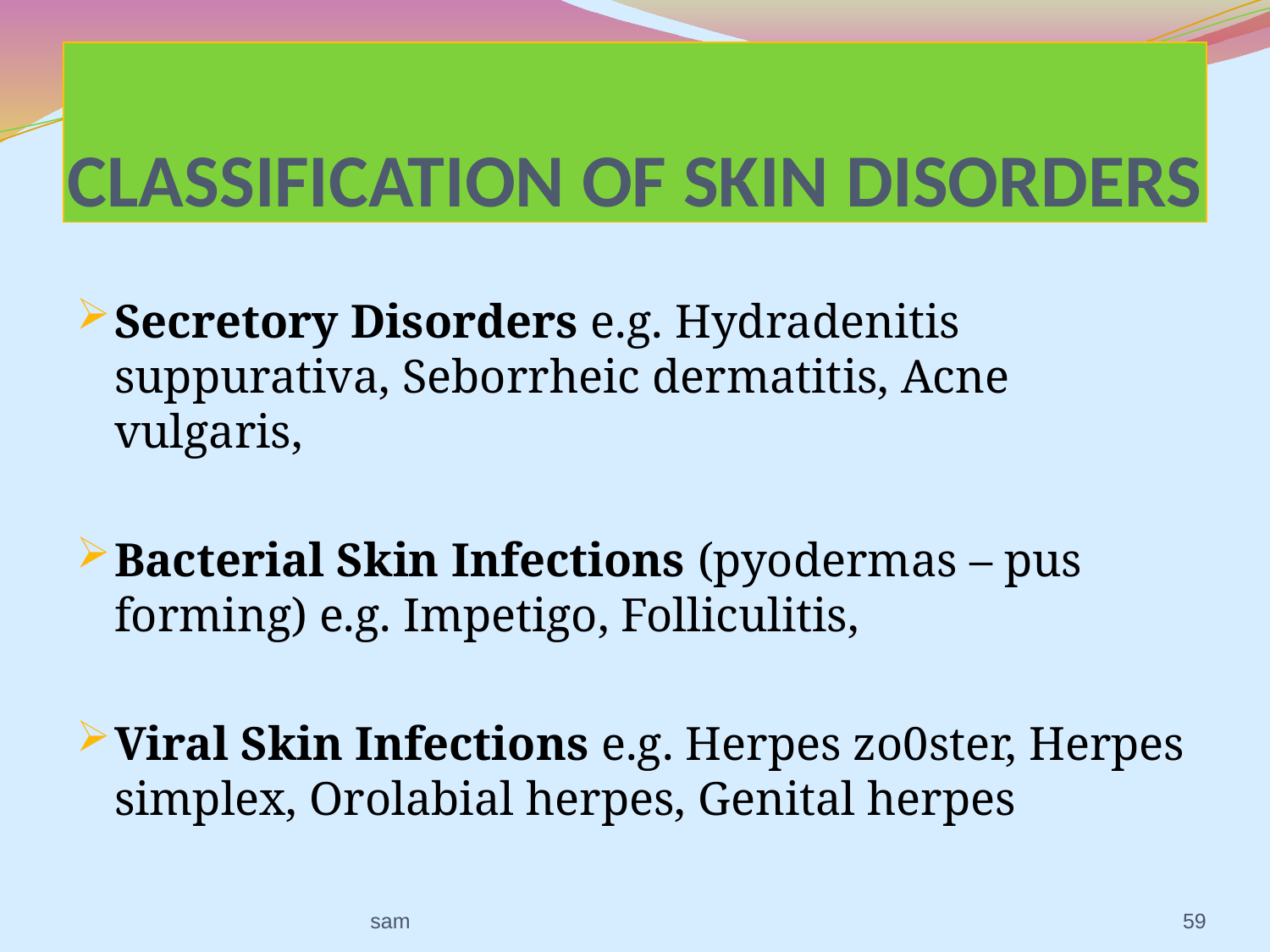

# CLASSIFICATION OF SKIN DISORDERS
Secretory Disorders e.g. Hydradenitis  suppurativa, Seborrheic dermatitis, Acne vulgaris,

Bacterial Skin Infections (pyodermas – pus forming) e.g. Impetigo, Folliculitis,

Viral Skin Infections e.g. Herpes zo0ster, Herpes simplex, Orolabial herpes, Genital herpes

sam
59